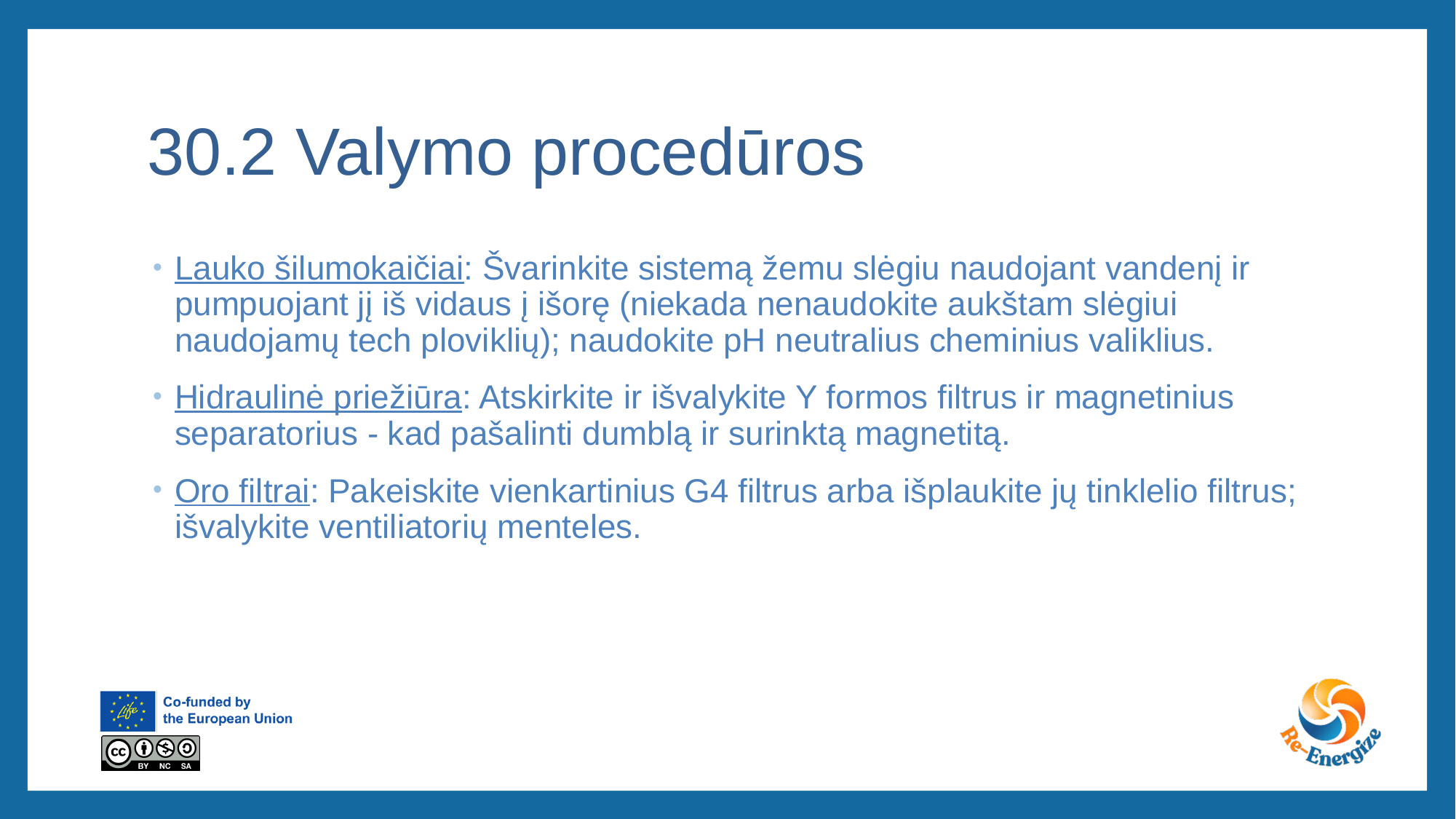

# 30.2 Valymo procedūros
Lauko šilumokaičiai: Švarinkite sistemą žemu slėgiu naudojant vandenį ir pumpuojant jį iš vidaus į išorę (niekada nenaudokite aukštam slėgiui naudojamų tech ploviklių); naudokite pH neutralius cheminius valiklius.
Hidraulinė priežiūra: Atskirkite ir išvalykite Y formos filtrus ir magnetinius separatorius - kad pašalinti dumblą ir surinktą magnetitą.
Oro filtrai: Pakeiskite vienkartinius G4 filtrus arba išplaukite jų tinklelio filtrus; išvalykite ventiliatorių menteles.